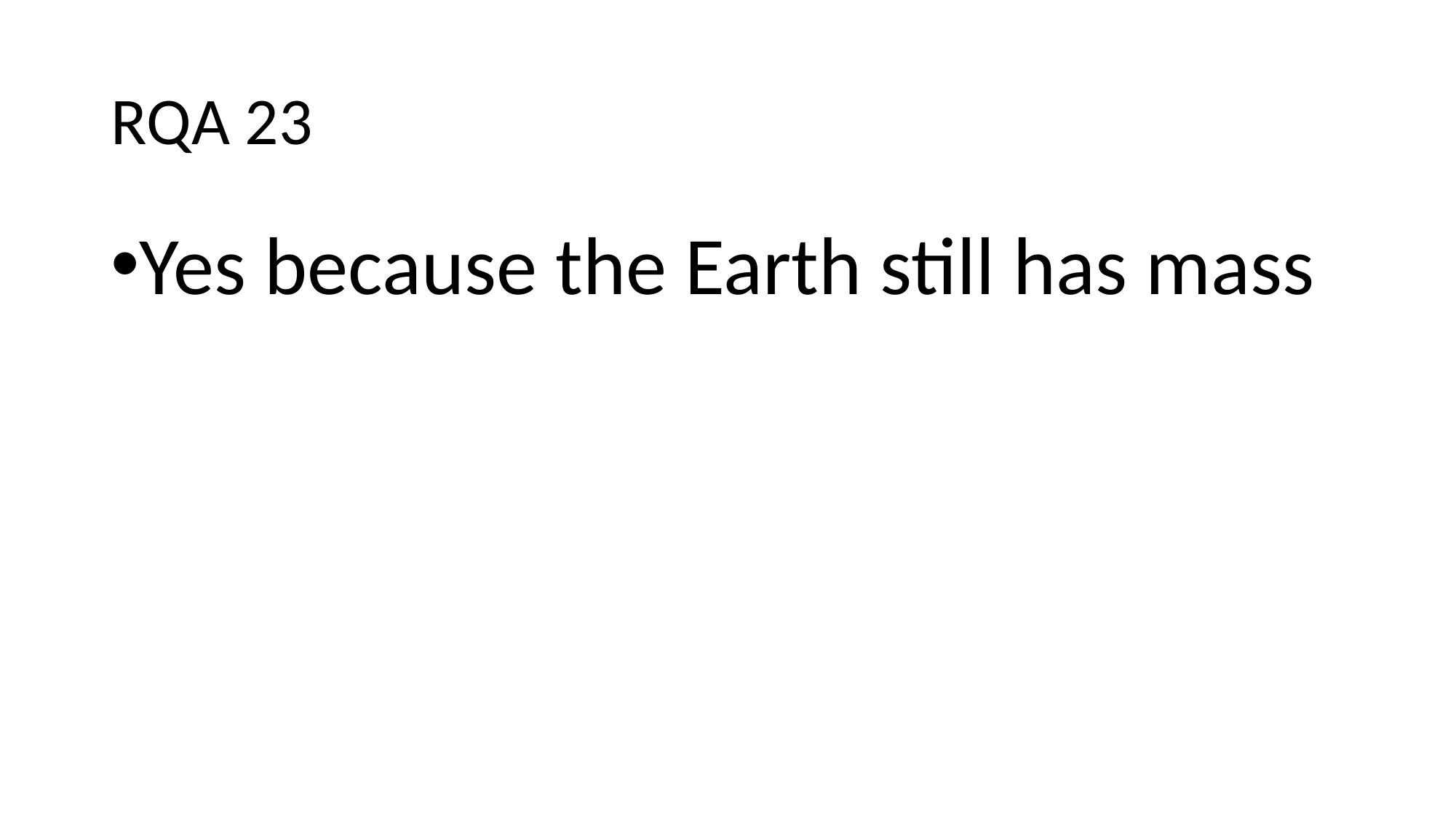

# RQA 23
Yes because the Earth still has mass